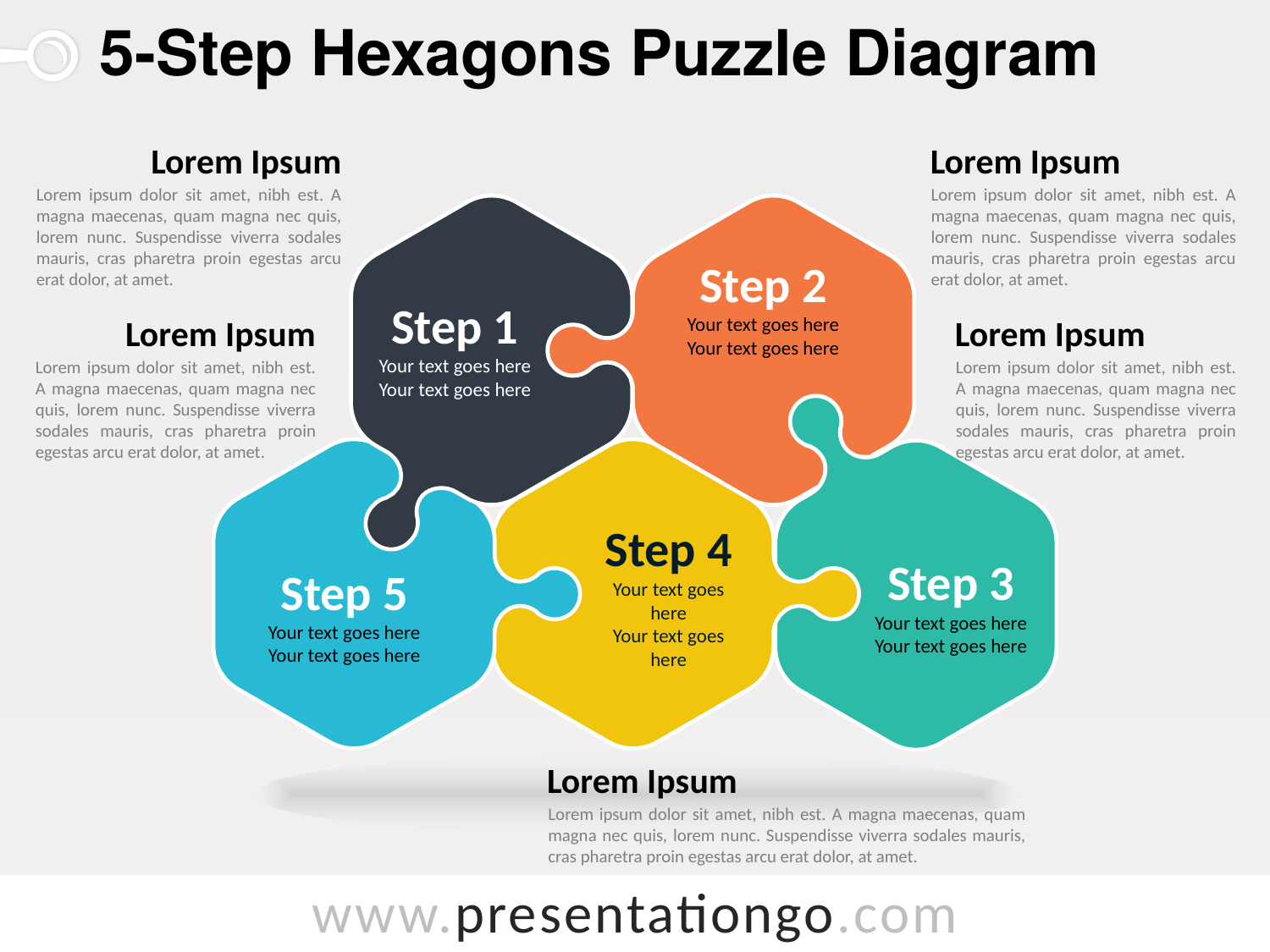

# 5-Step Hexagons Puzzle Diagram
Lorem Ipsum
Lorem ipsum dolor sit amet, nibh est. A magna maecenas, quam magna nec quis, lorem nunc. Suspendisse viverra sodales mauris, cras pharetra proin egestas arcu erat dolor, at amet.
Lorem Ipsum
Lorem ipsum dolor sit amet, nibh est. A magna maecenas, quam magna nec quis, lorem nunc. Suspendisse viverra sodales mauris, cras pharetra proin egestas arcu erat dolor, at amet.

Step 2
Your text goes here
Your text goes here
Step 1
Your text goes here
Your text goes here
Lorem Ipsum
Lorem ipsum dolor sit amet, nibh est. A magna maecenas, quam magna nec quis, lorem nunc. Suspendisse viverra sodales mauris, cras pharetra proin egestas arcu erat dolor, at amet.
Lorem Ipsum
Lorem ipsum dolor sit amet, nibh est. A magna maecenas, quam magna nec quis, lorem nunc. Suspendisse viverra sodales mauris, cras pharetra proin egestas arcu erat dolor, at amet.

Step 4
Your text goes here
Your text goes here
Step 3
Your text goes here
Your text goes here
Step 5
Your text goes here
Your text goes here
Lorem Ipsum
Lorem ipsum dolor sit amet, nibh est. A magna maecenas, quam magna nec quis, lorem nunc. Suspendisse viverra sodales mauris, cras pharetra proin egestas arcu erat dolor, at amet.